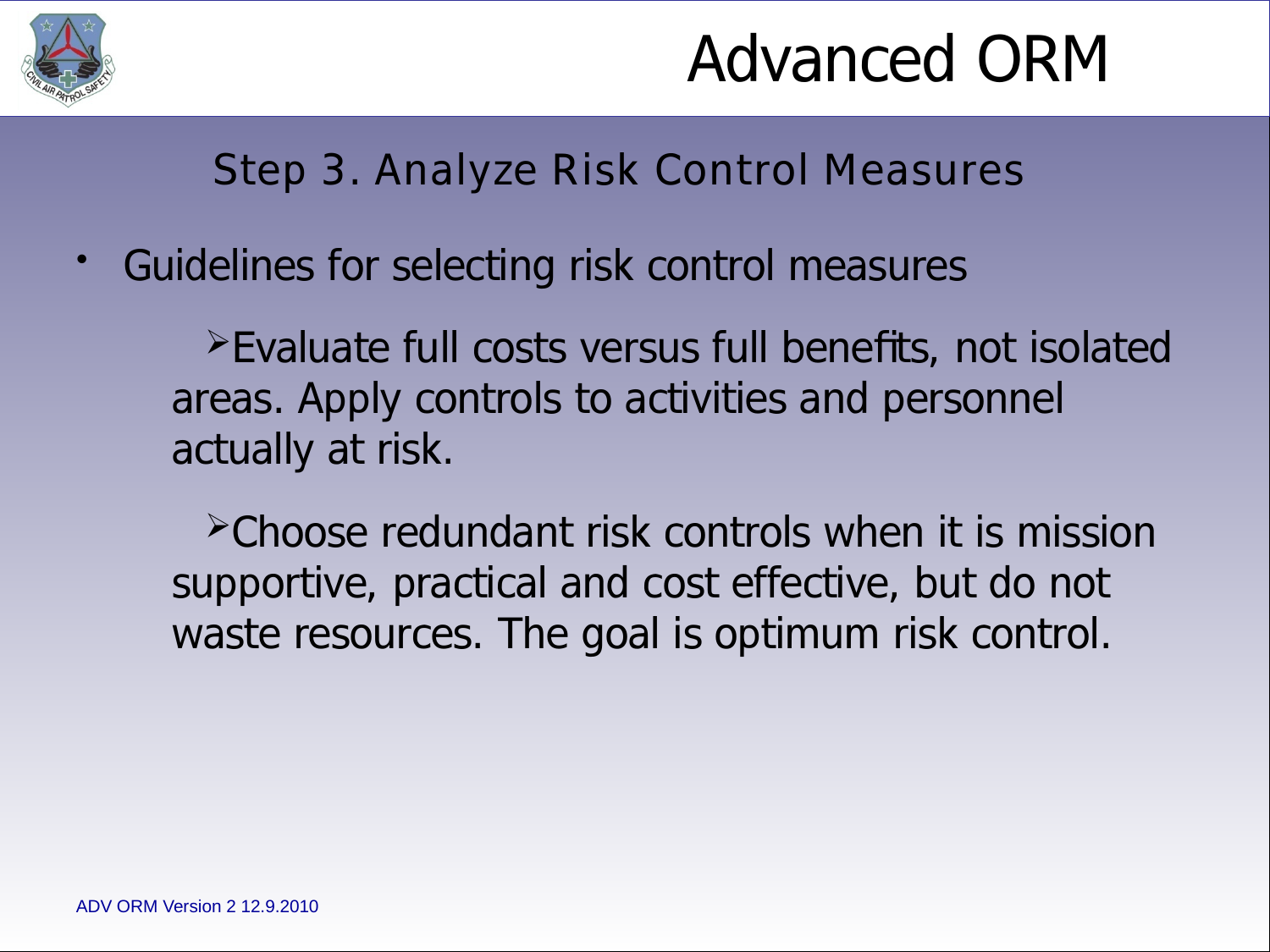

Step 3. Analyze Risk Control Measures
Guidelines for selecting risk control measures
Evaluate full costs versus full benefits, not isolated areas. Apply controls to activities and personnel actually at risk.
Choose redundant risk controls when it is mission supportive, practical and cost effective, but do not waste resources. The goal is optimum risk control.